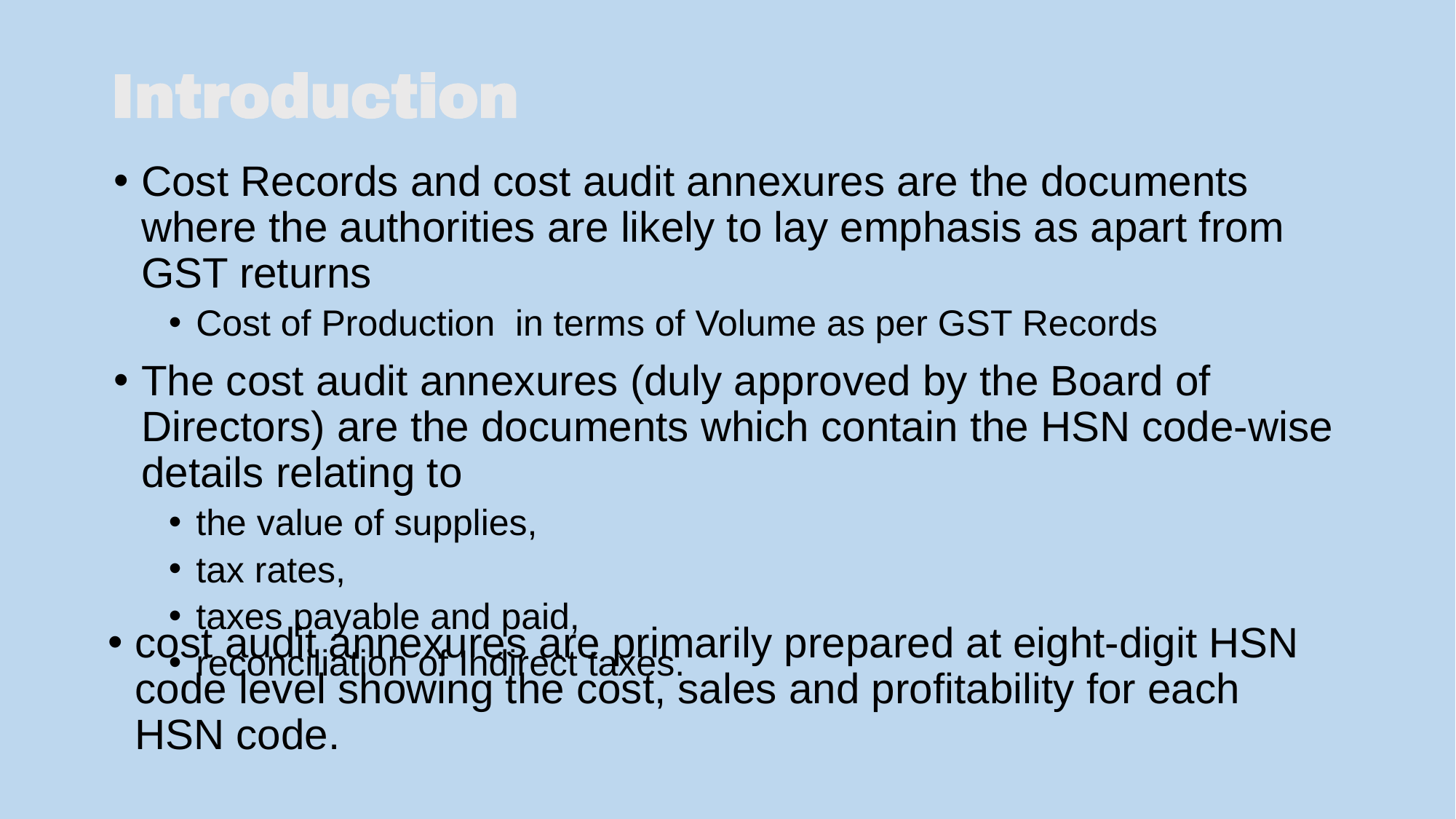

# Introduction
Cost Records and cost audit annexures are the documents where the authorities are likely to lay emphasis as apart from GST returns
Cost of Production  in terms of Volume as per GST Records
The cost audit annexures (duly approved by the Board of Directors) are the documents which contain the HSN code-wise details relating to
the value of supplies,
tax rates,
taxes payable and paid,
reconciliation of Indirect taxes.
cost audit annexures are primarily prepared at eight-digit HSN code level showing the cost, sales and profitability for each HSN code.